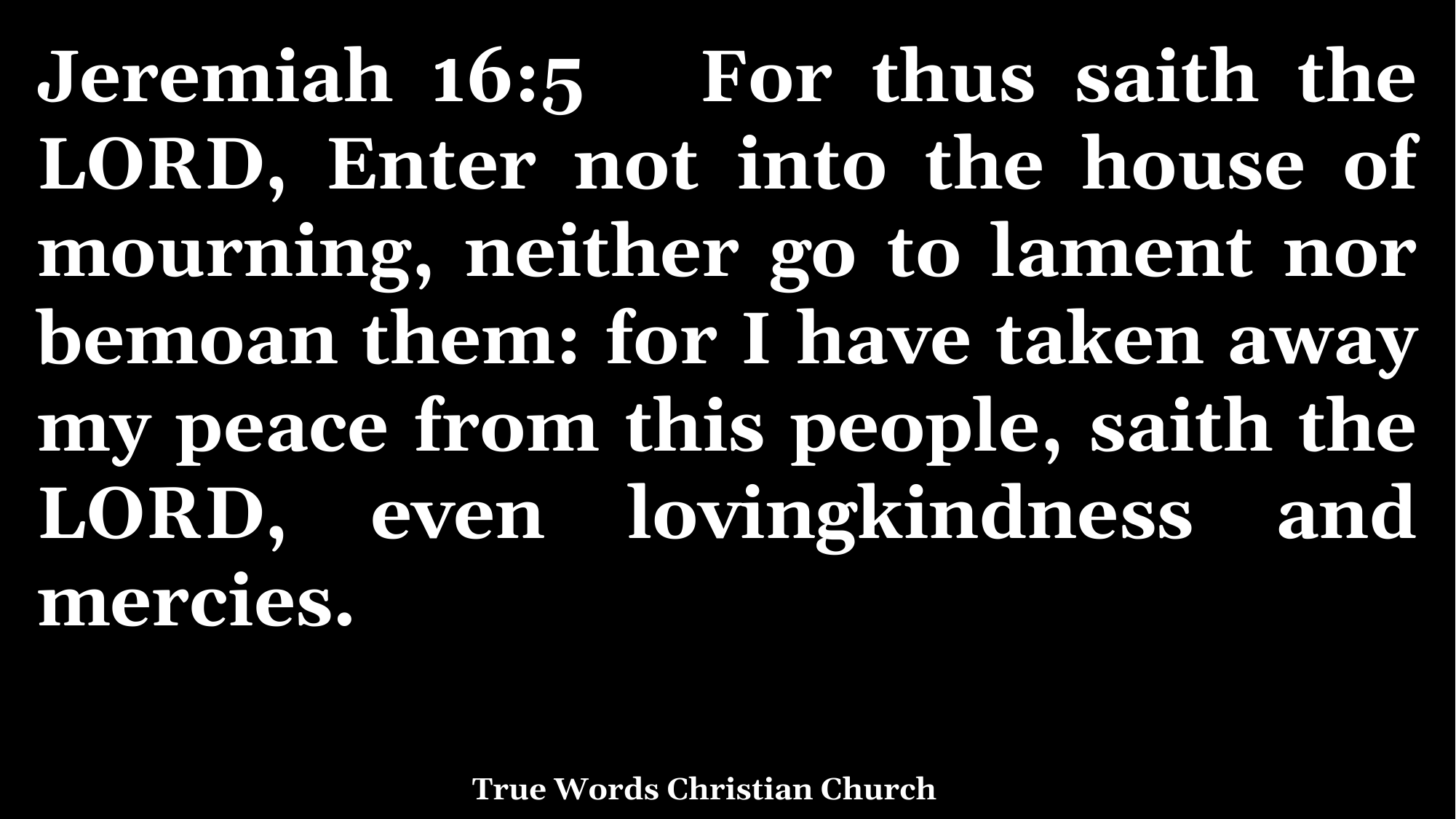

Jeremiah 16:5   For thus saith the LORD, Enter not into the house of mourning, neither go to lament nor bemoan them: for I have taken away my peace from this people, saith the LORD, even lovingkindness and mercies.
True Words Christian Church